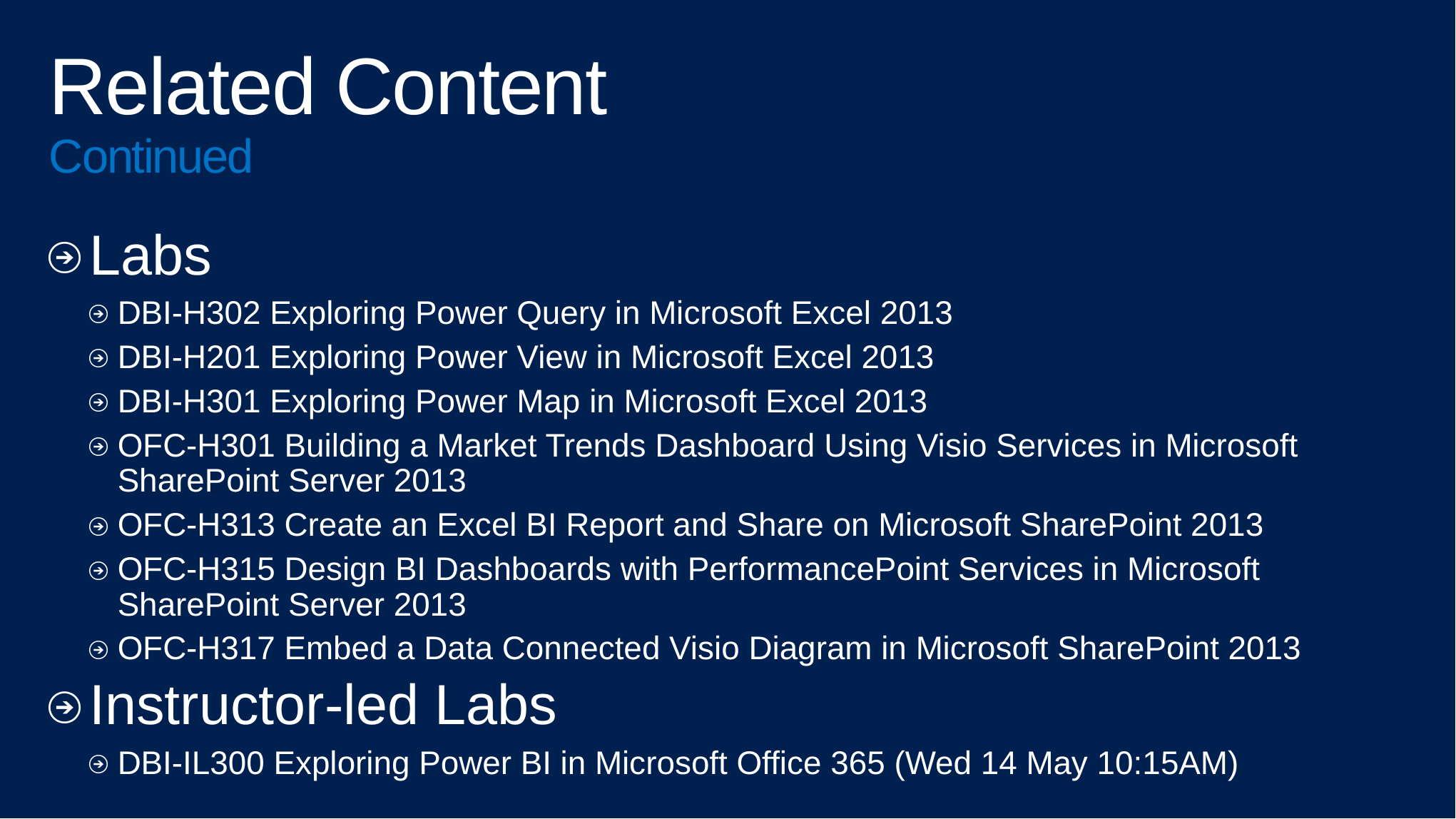

# Related Content Continued
Labs
DBI-H302 Exploring Power Query in Microsoft Excel 2013
DBI-H201 Exploring Power View in Microsoft Excel 2013
DBI-H301 Exploring Power Map in Microsoft Excel 2013
OFC-H301 Building a Market Trends Dashboard Using Visio Services in Microsoft SharePoint Server 2013
OFC-H313 Create an Excel BI Report and Share on Microsoft SharePoint 2013
OFC-H315 Design BI Dashboards with PerformancePoint Services in Microsoft SharePoint Server 2013
OFC-H317 Embed a Data Connected Visio Diagram in Microsoft SharePoint 2013
Instructor-led Labs
DBI-IL300 Exploring Power BI in Microsoft Office 365 (Wed 14 May 10:15AM)